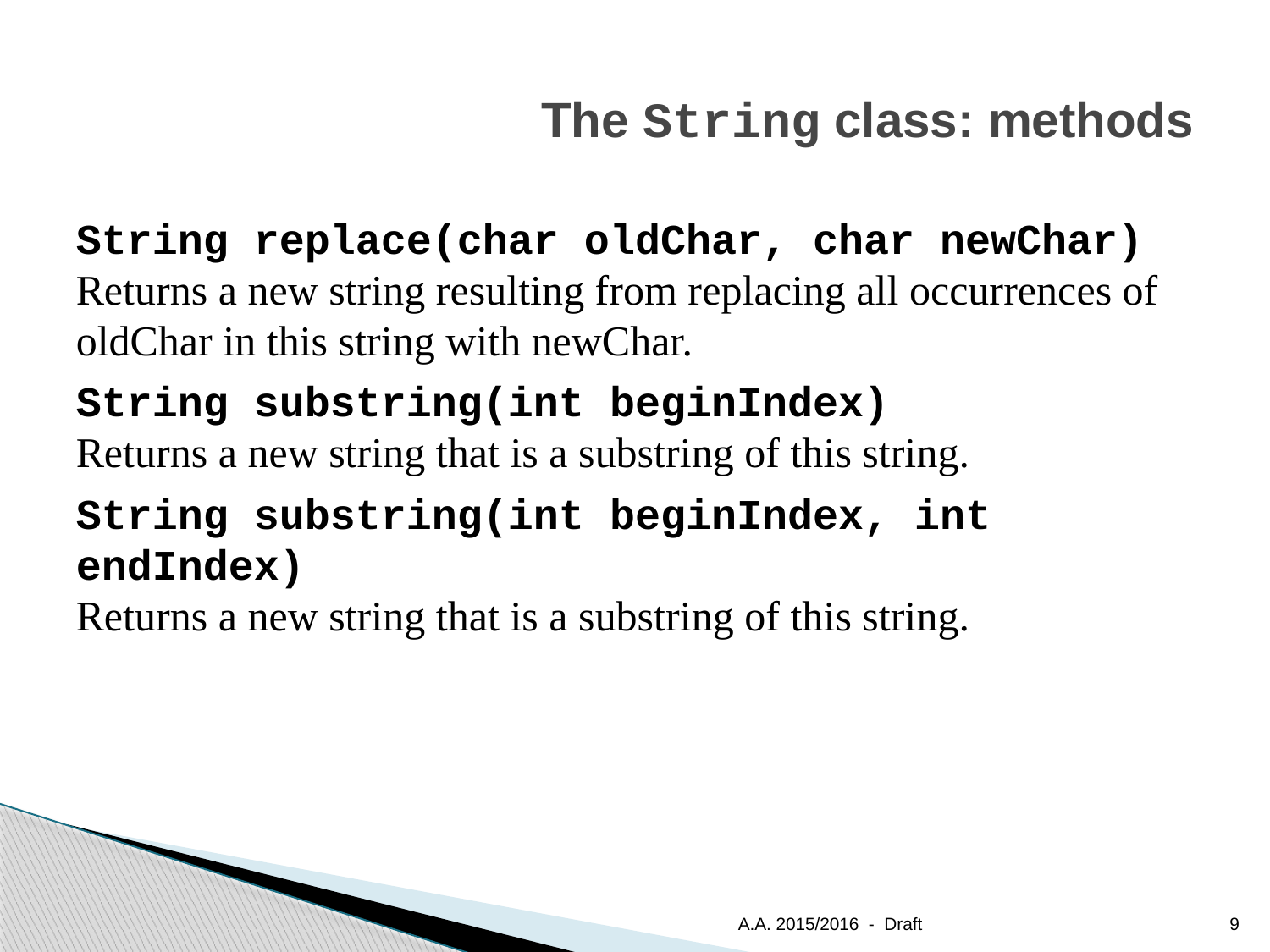

# The String class: methods
String replace(char oldChar, char newChar)
Returns a new string resulting from replacing all occurrences of oldChar in this string with newChar.
String substring(int beginIndex)
Returns a new string that is a substring of this string.
String substring(int beginIndex, int endIndex)
Returns a new string that is a substring of this string.
A.A. 2015/2016  -  Draft
9